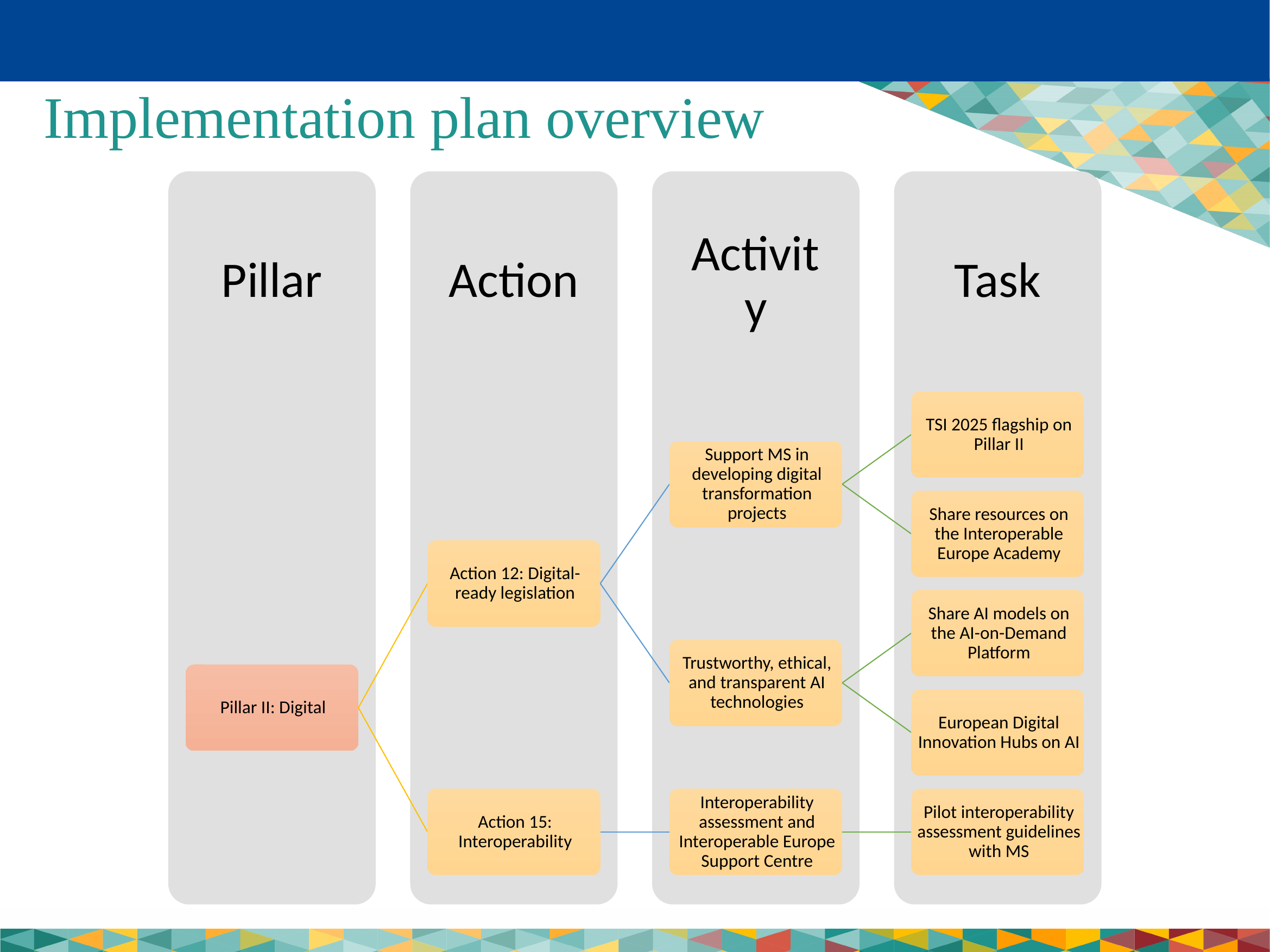

Implementation plan overview
Task
Activity
Action
Pillar
Pillar II: Digital

Action 12: Digital-ready legislation

Support MS in developing digital transformation projects

TSI 2025 flagship on Pillar II

Share resources on the Interoperable Europe Academy

Trustworthy, ethical, and transparent AI technologies

Share AI models on the AI-on-Demand Platform

European Digital Innovation Hubs on AI

Action 15: Interoperability

Interoperability assessment and Interoperable Europe Support Centre

Pilot interoperability assessment guidelines with MS